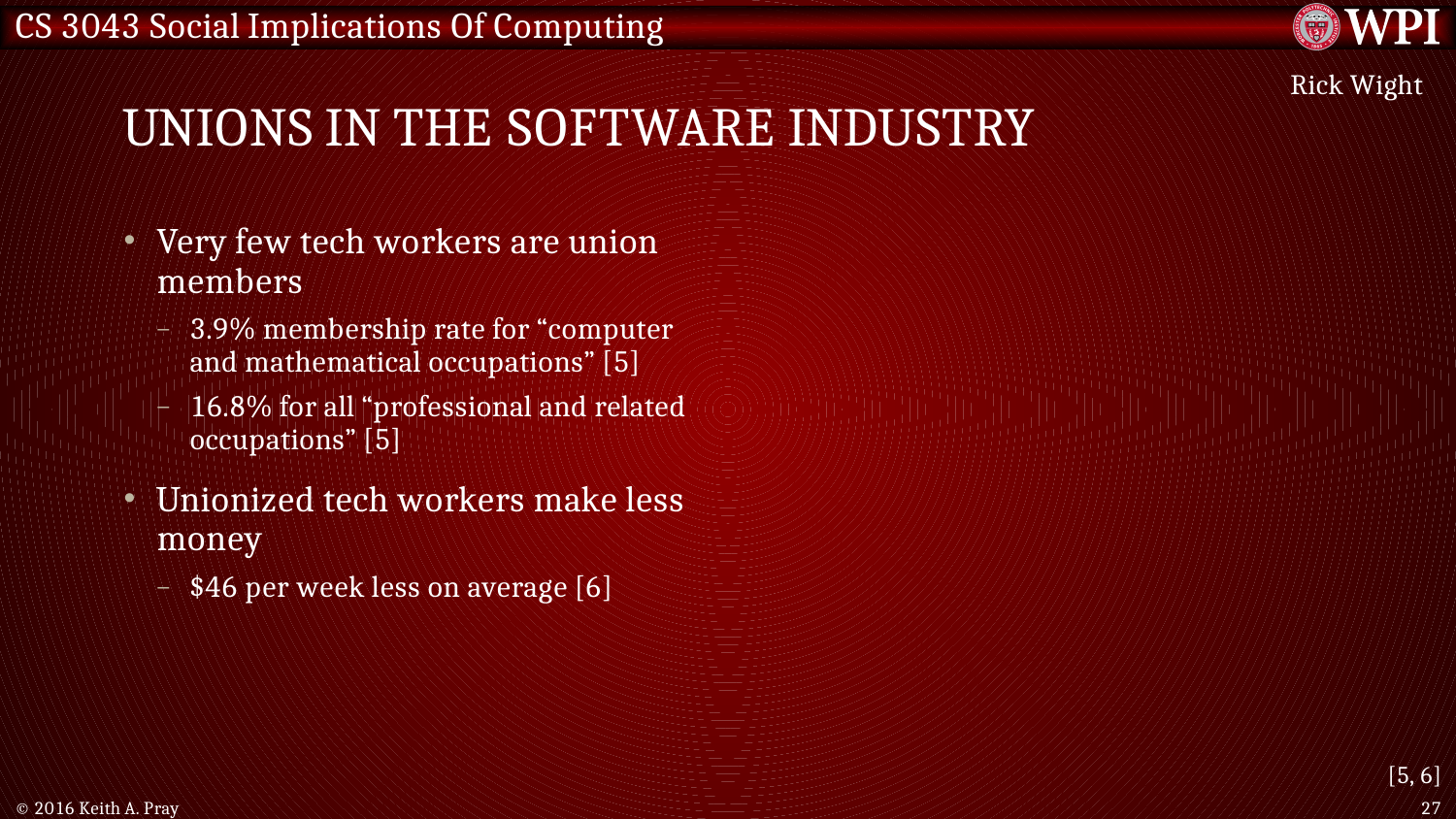

# Unions in the Software Industry
Rick Wight
Very few tech workers are union members
3.9% membership rate for “computer and mathematical occupations” [5]
16.8% for all “professional and related occupations” [5]
Unionized tech workers make less money
$46 per week less on average [6]

[5, 6]
© 2016 Keith A. Pray
27